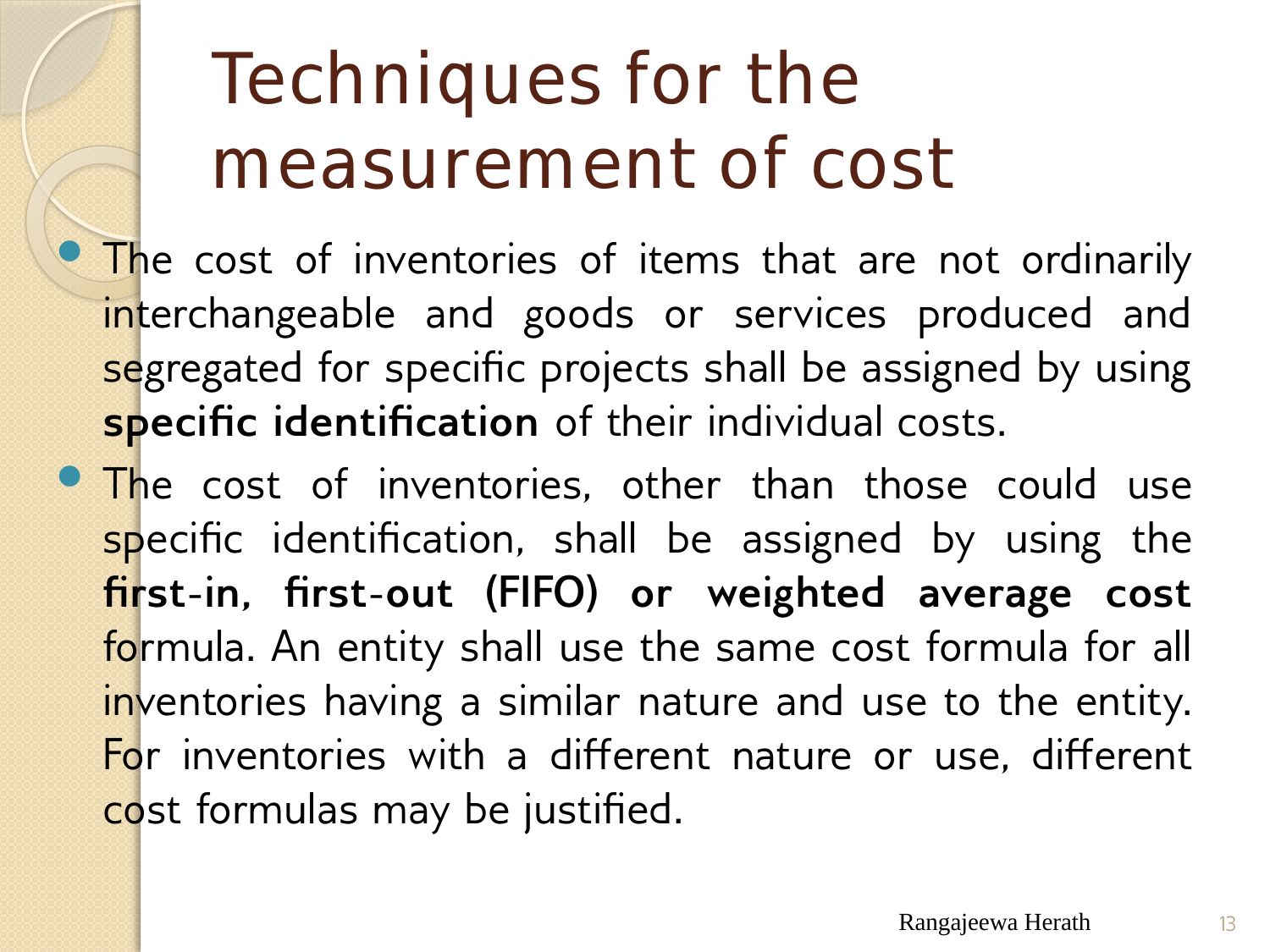

# Techniques for the measurement of cost
The cost of inventories of items that are not ordinarily interchangeable and goods or services produced and segregated for specific projects shall be assigned by using specific identification of their individual costs.
The cost of inventories, other than those could use specific identification, shall be assigned by using the first-in, first-out (FIFO) or weighted average cost formula. An entity shall use the same cost formula for all inventories having a similar nature and use to the entity. For inventories with a different nature or use, different cost formulas may be justified.
Rangajeewa Herath
13